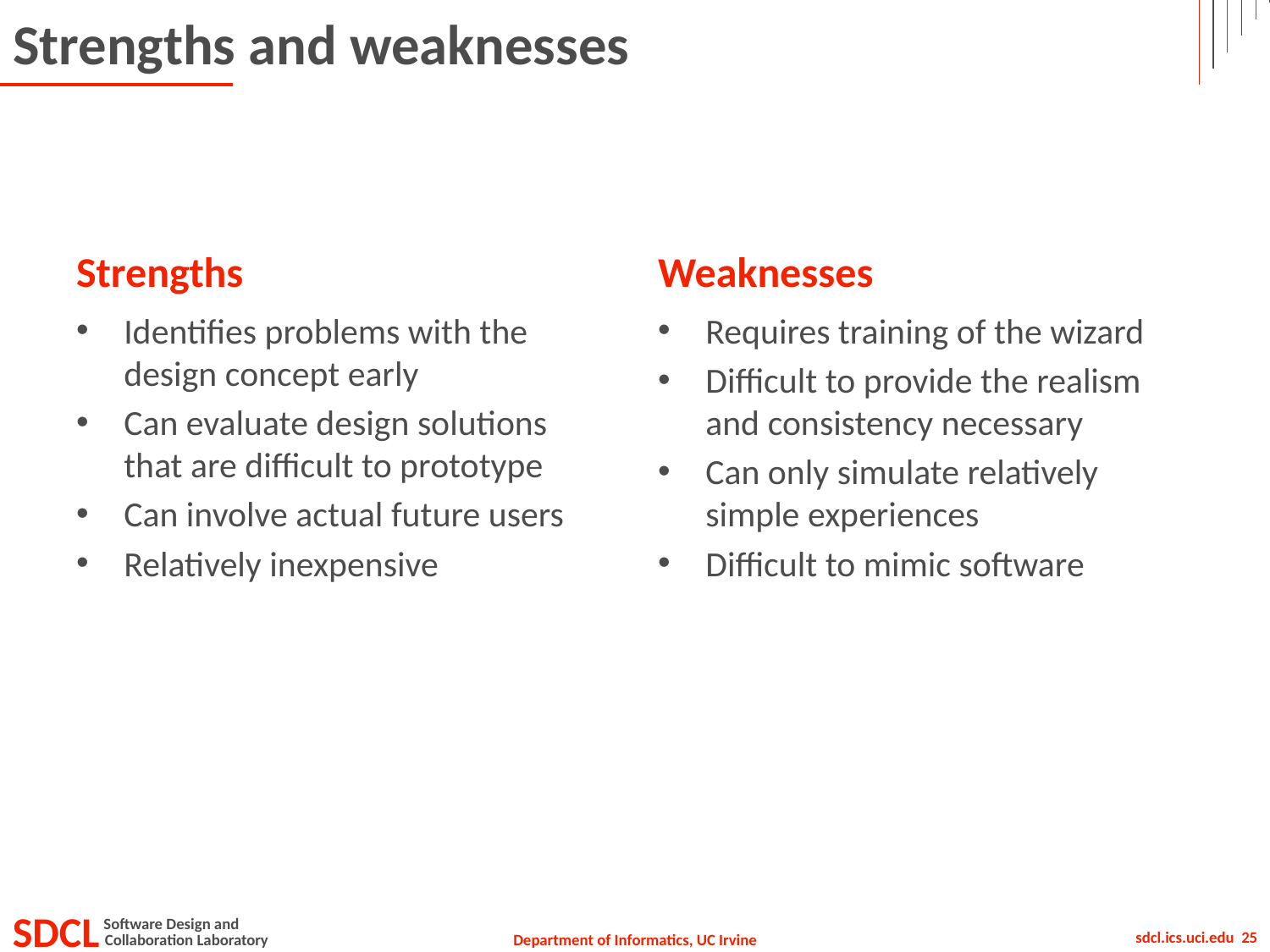

# Strengths and weaknesses
Strengths
Weaknesses
Identifies problems with the design concept early
Can evaluate design solutions that are difficult to prototype
Can involve actual future users
Relatively inexpensive

Requires training of the wizard
Difficult to provide the realism and consistency necessary
Can only simulate relatively simple experiences
Difficult to mimic software